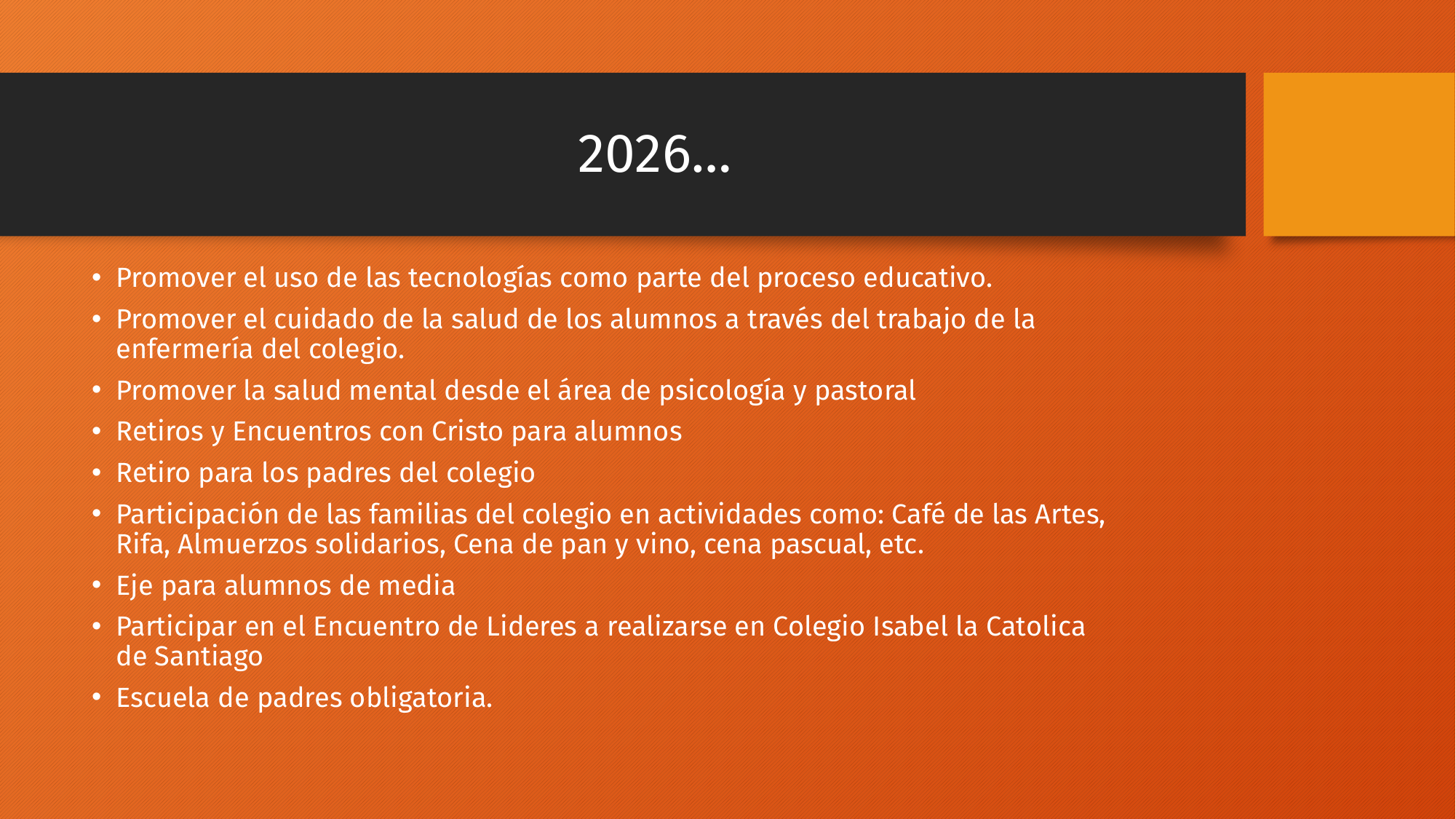

# 2026…
Promover el uso de las tecnologías como parte del proceso educativo.
Promover el cuidado de la salud de los alumnos a través del trabajo de la enfermería del colegio.
Promover la salud mental desde el área de psicología y pastoral
Retiros y Encuentros con Cristo para alumnos
Retiro para los padres del colegio
Participación de las familias del colegio en actividades como: Café de las Artes, Rifa, Almuerzos solidarios, Cena de pan y vino, cena pascual, etc.
Eje para alumnos de media
Participar en el Encuentro de Lideres a realizarse en Colegio Isabel la Catolica de Santiago
Escuela de padres obligatoria.